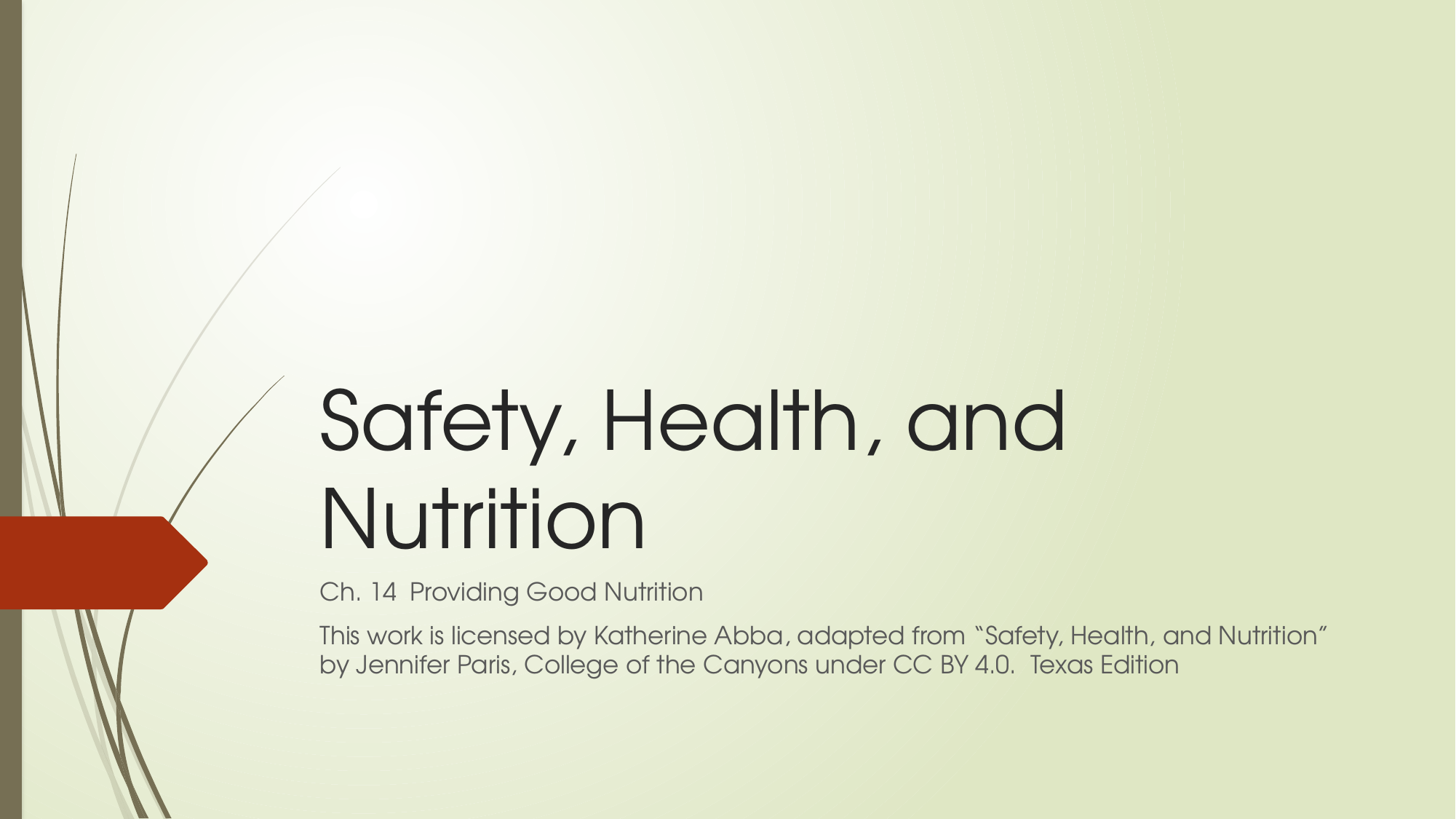

# Safety, Health, and Nutrition
Ch. 14  Providing Good Nutrition
This work is licensed by Katherine Abba, adapted from “Safety, Health, and Nutrition” by Jennifer Paris, College of the Canyons under CC BY 4.0.  Texas Edition